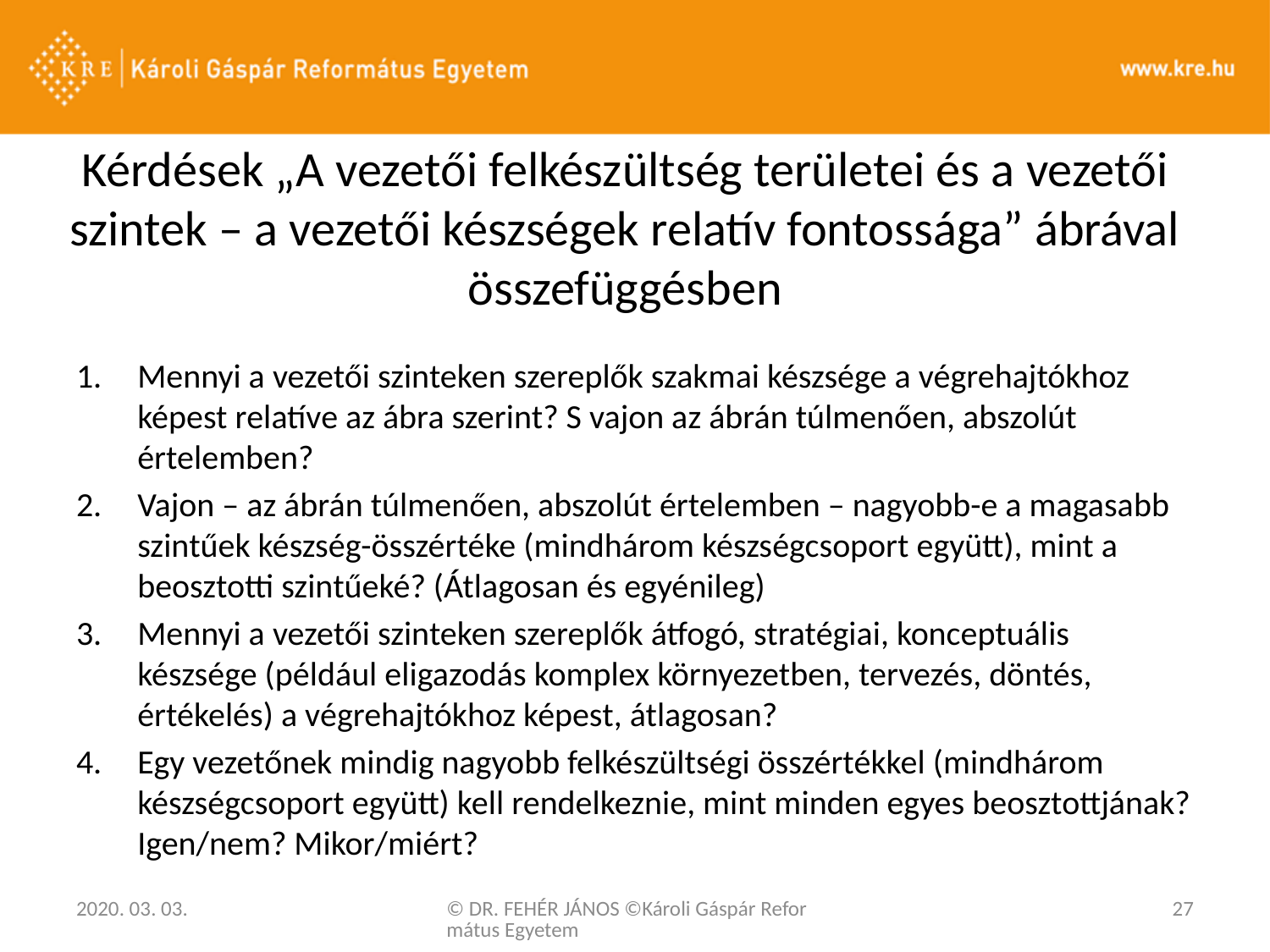

# Kérdések „A vezetői felkészültség területei és a vezetői szintek – a vezetői készségek relatív fontossága” ábrával összefüggésben
Mennyi a vezetői szinteken szereplők szakmai készsége a végrehajtókhoz képest relatíve az ábra szerint? S vajon az ábrán túlmenően, abszolút értelemben?
Vajon – az ábrán túlmenően, abszolút értelemben – nagyobb-e a magasabb szintűek készség-összértéke (mindhárom készségcsoport együtt), mint a beosztotti szintűeké? (Átlagosan és egyénileg)
Mennyi a vezetői szinteken szereplők átfogó, stratégiai, konceptuális készsége (például eligazodás komplex környezetben, tervezés, döntés, értékelés) a végrehajtókhoz képest, átlagosan?
Egy vezetőnek mindig nagyobb felkészültségi összértékkel (mindhárom készségcsoport együtt) kell rendelkeznie, mint minden egyes beosztottjának? Igen/nem? Mikor/miért?

2020. 03. 03.
© DR. FEHÉR JÁNOS ©Károli Gáspár Református Egyetem
27